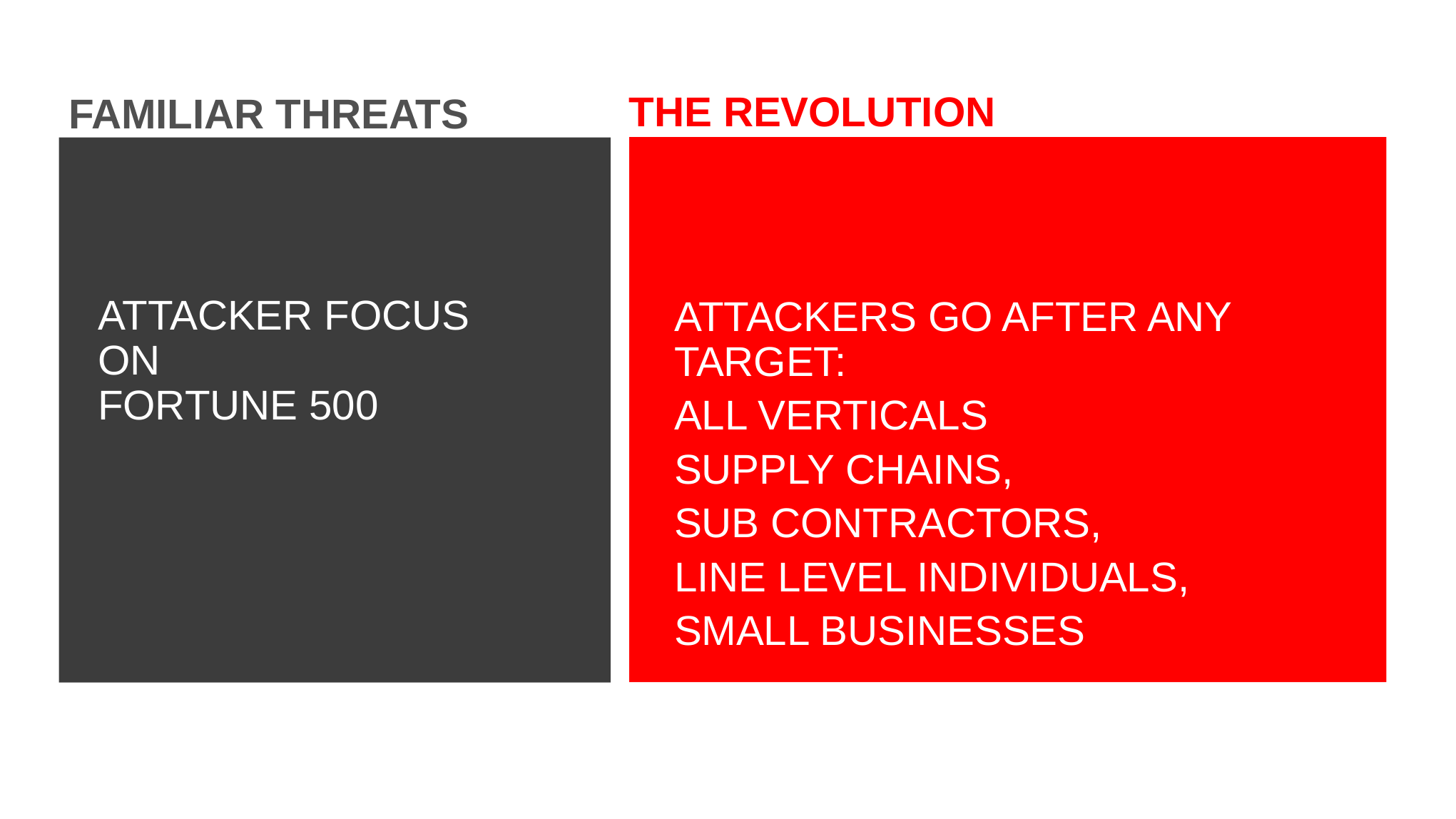

THE REVOLUTION
FAMILIAR THREATS

ATTACKER FOCUS ON
FORTUNE 500
ATTACKERS GO AFTER ANY TARGET:
ALL VERTICALS
SUPPLY CHAINS,
SUB CONTRACTORS,
LINE LEVEL INDIVIDUALS,
SMALL BUSINESSES